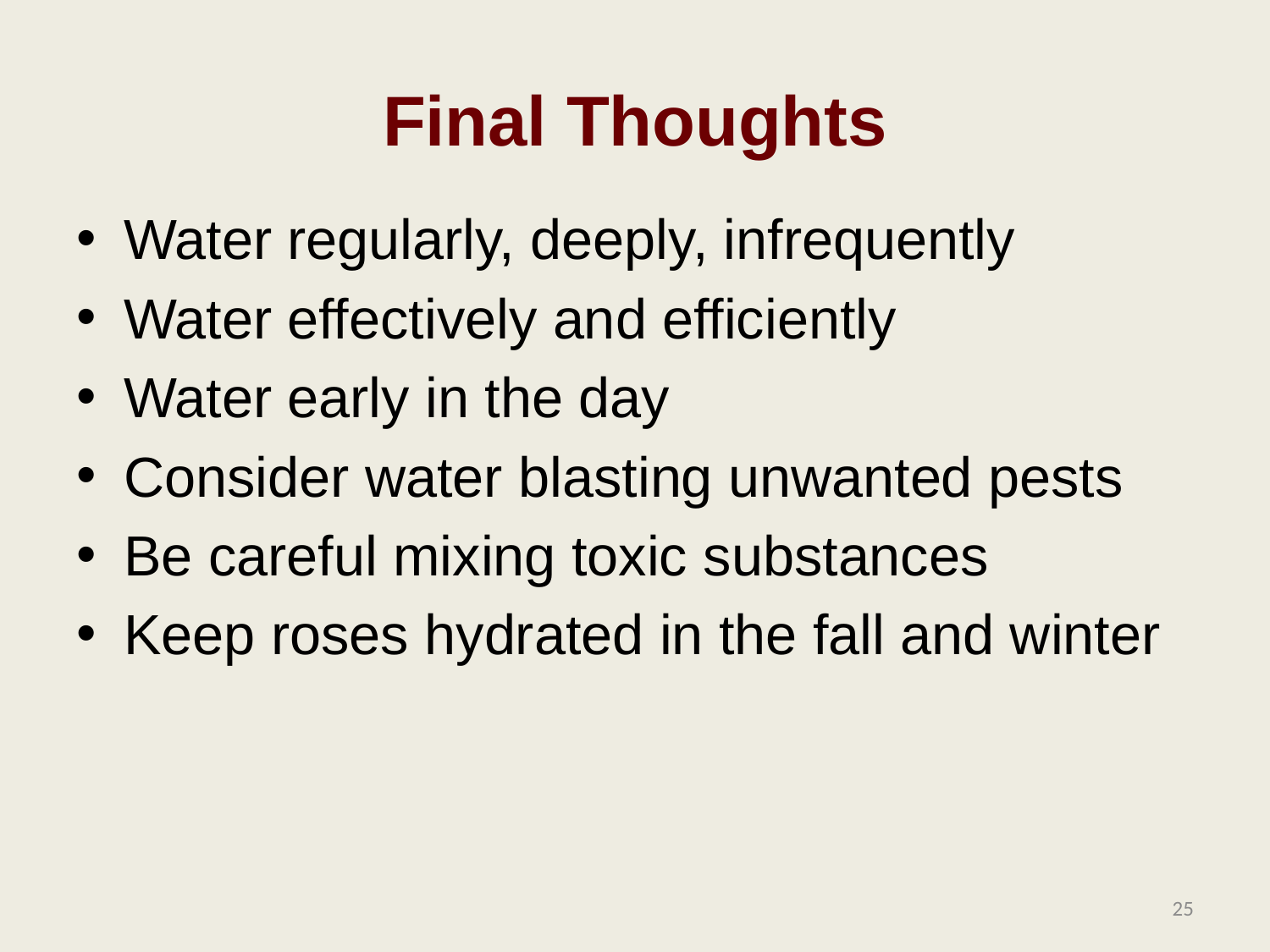

# Final Thoughts
Water regularly, deeply, infrequently
Water effectively and efficiently
Water early in the day
Consider water blasting unwanted pests
Be careful mixing toxic substances
Keep roses hydrated in the fall and winter

25